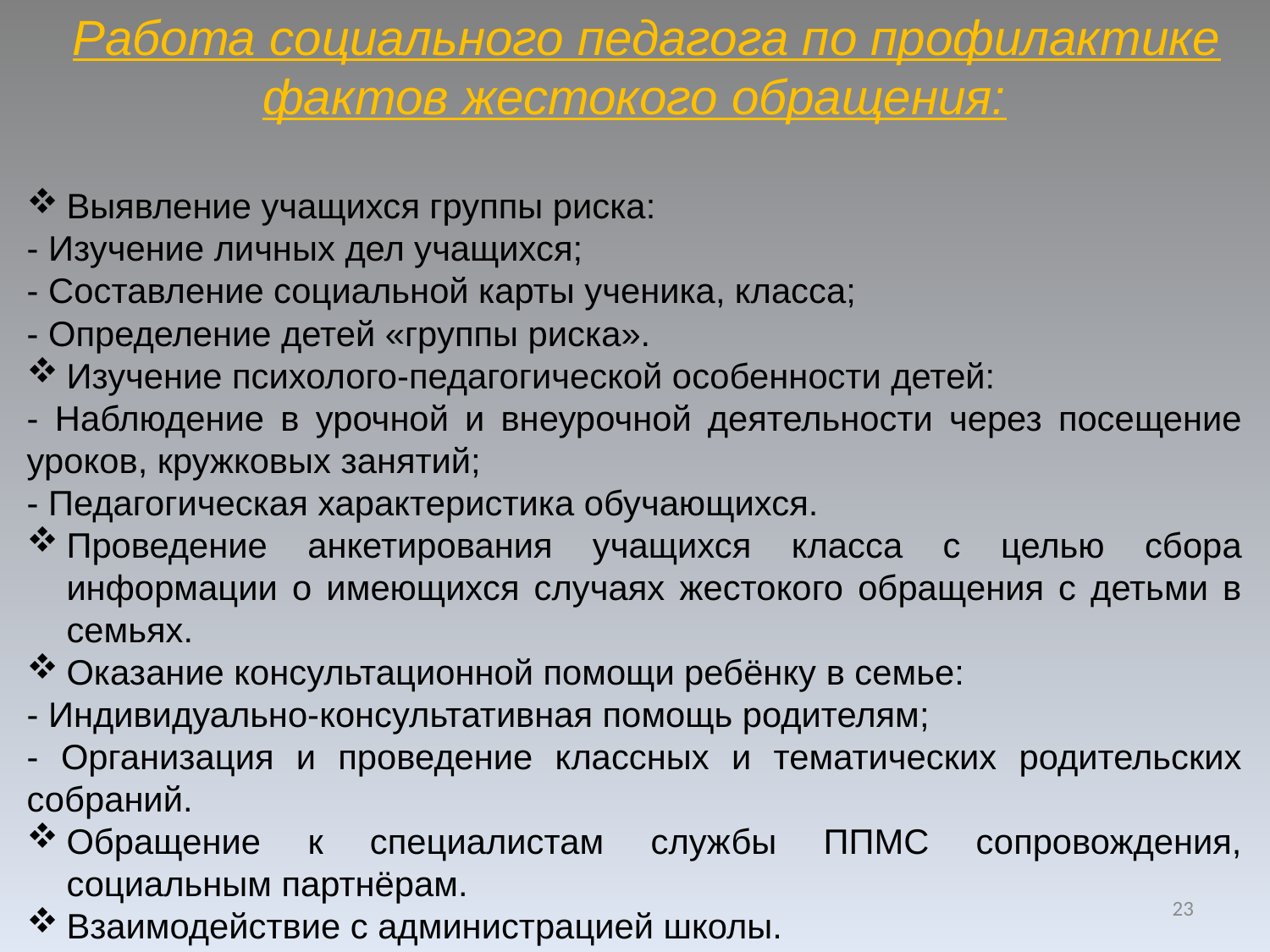

Работа социального педагога по профилактике фактов жестокого обращения:

Выявление учащихся группы риска:
- Изучение личных дел учащихся;
- Составление социальной карты ученика, класса;
- Определение детей «группы риска».
Изучение психолого-педагогической особенности детей:
- Наблюдение в урочной и внеурочной деятельности через посещение уроков, кружковых занятий;
- Педагогическая характеристика обучающихся.
Проведение анкетирования учащихся класса с целью сбора информации о имеющихся случаях жестокого обращения с детьми в семьях.
Оказание консультационной помощи ребёнку в семье:
- Индивидуально-консультативная помощь родителям;
- Организация и проведение классных и тематических родительских собраний.
Обращение к специалистам службы ППМС сопровождения, социальным партнёрам.
Взаимодействие с администрацией школы.
23